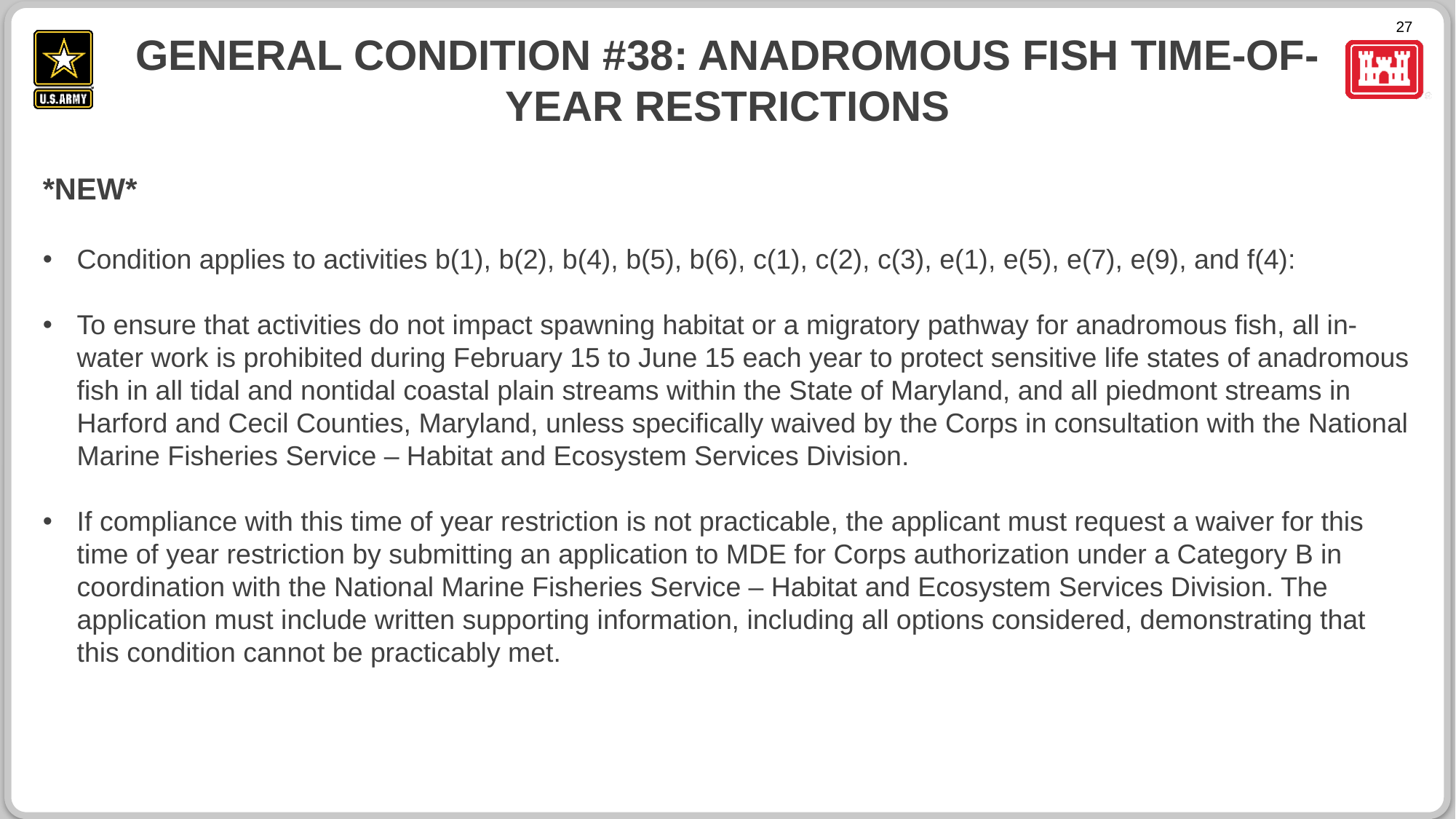

# General condition #38: Anadromous fish time-of-year restrictions
*NEW*

Condition applies to activities b(1), b(2), b(4), b(5), b(6), c(1), c(2), c(3), e(1), e(5), e(7), e(9), and f(4):

To ensure that activities do not impact spawning habitat or a migratory pathway for anadromous fish, all in-water work is prohibited during February 15 to June 15 each year to protect sensitive life states of anadromous fish in all tidal and nontidal coastal plain streams within the State of Maryland, and all piedmont streams in Harford and Cecil Counties, Maryland, unless specifically waived by the Corps in consultation with the National Marine Fisheries Service – Habitat and Ecosystem Services Division.

If compliance with this time of year restriction is not practicable, the applicant must request a waiver for this time of year restriction by submitting an application to MDE for Corps authorization under a Category B in coordination with the National Marine Fisheries Service – Habitat and Ecosystem Services Division. The application must include written supporting information, including all options considered, demonstrating that this condition cannot be practicably met.